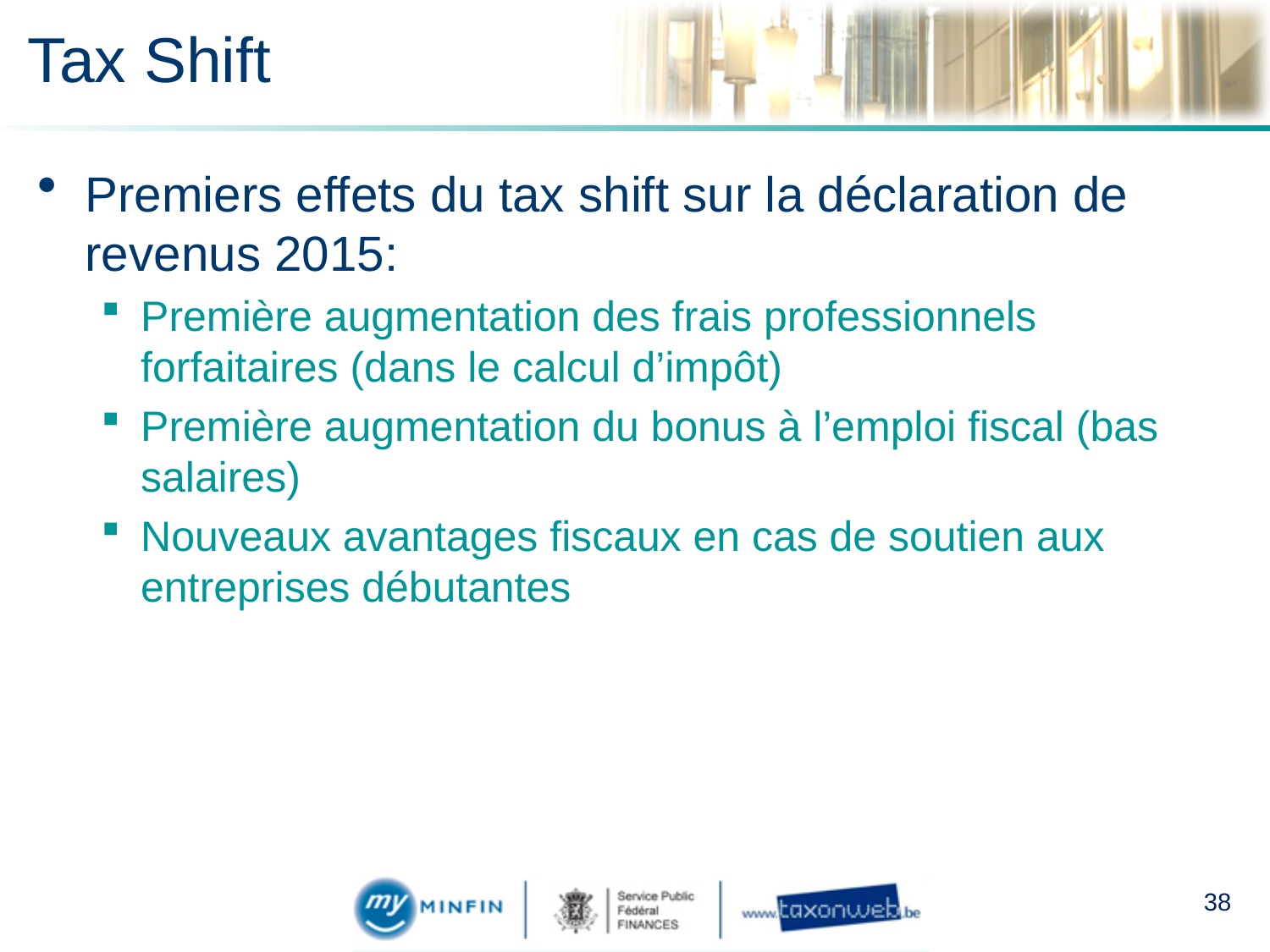

# Tax Shift
Premiers effets du tax shift sur la déclaration de revenus 2015:
Première augmentation des frais professionnels forfaitaires (dans le calcul d’impôt)
Première augmentation du bonus à l’emploi fiscal (bas salaires)
Nouveaux avantages fiscaux en cas de soutien aux entreprises débutantes

38